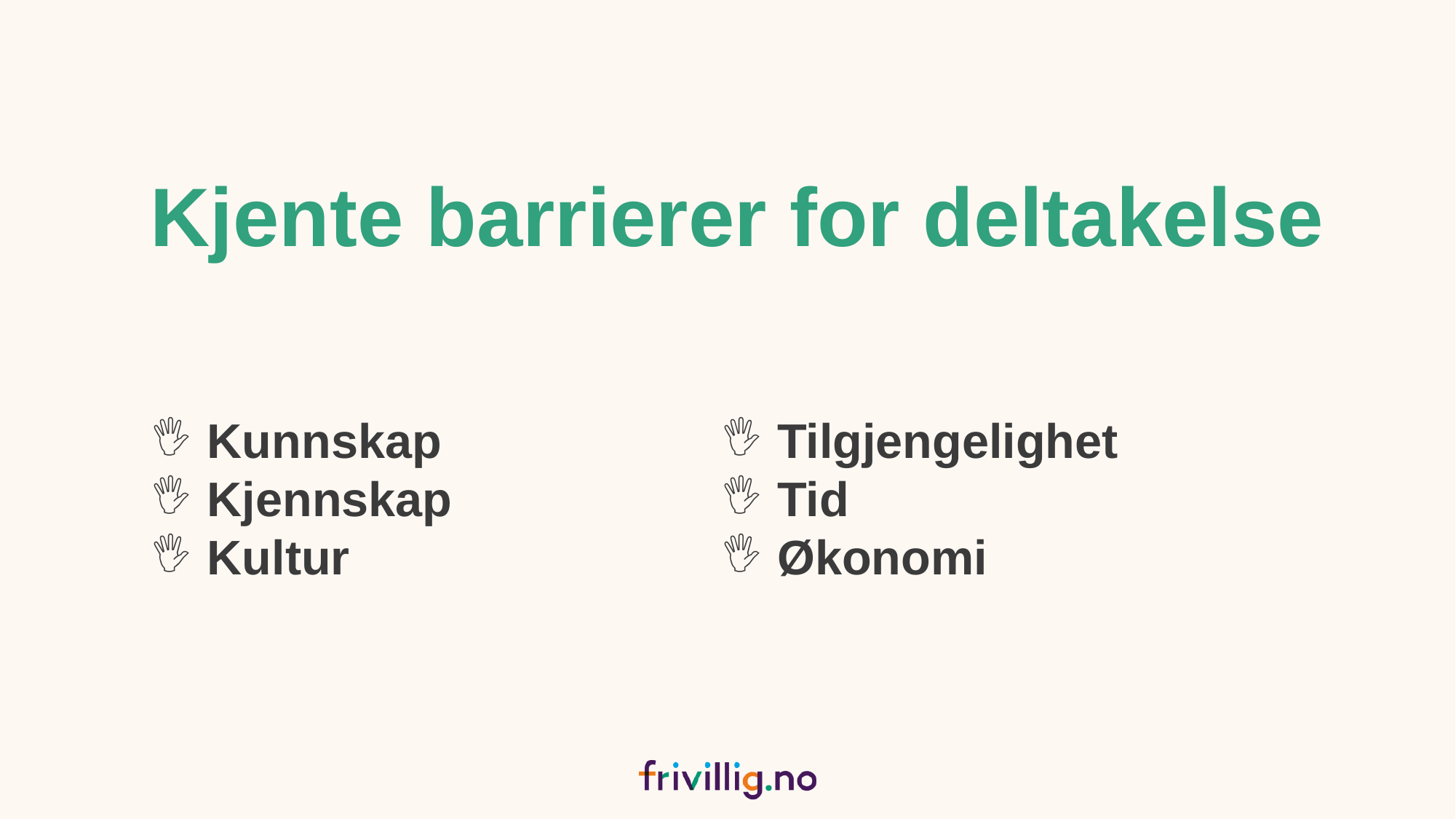

# Kjente barrierer for deltakelse
 Kunnskap
 Kjennskap
 Kultur

 Tilgjengelighet
 Tid
 Økonomi